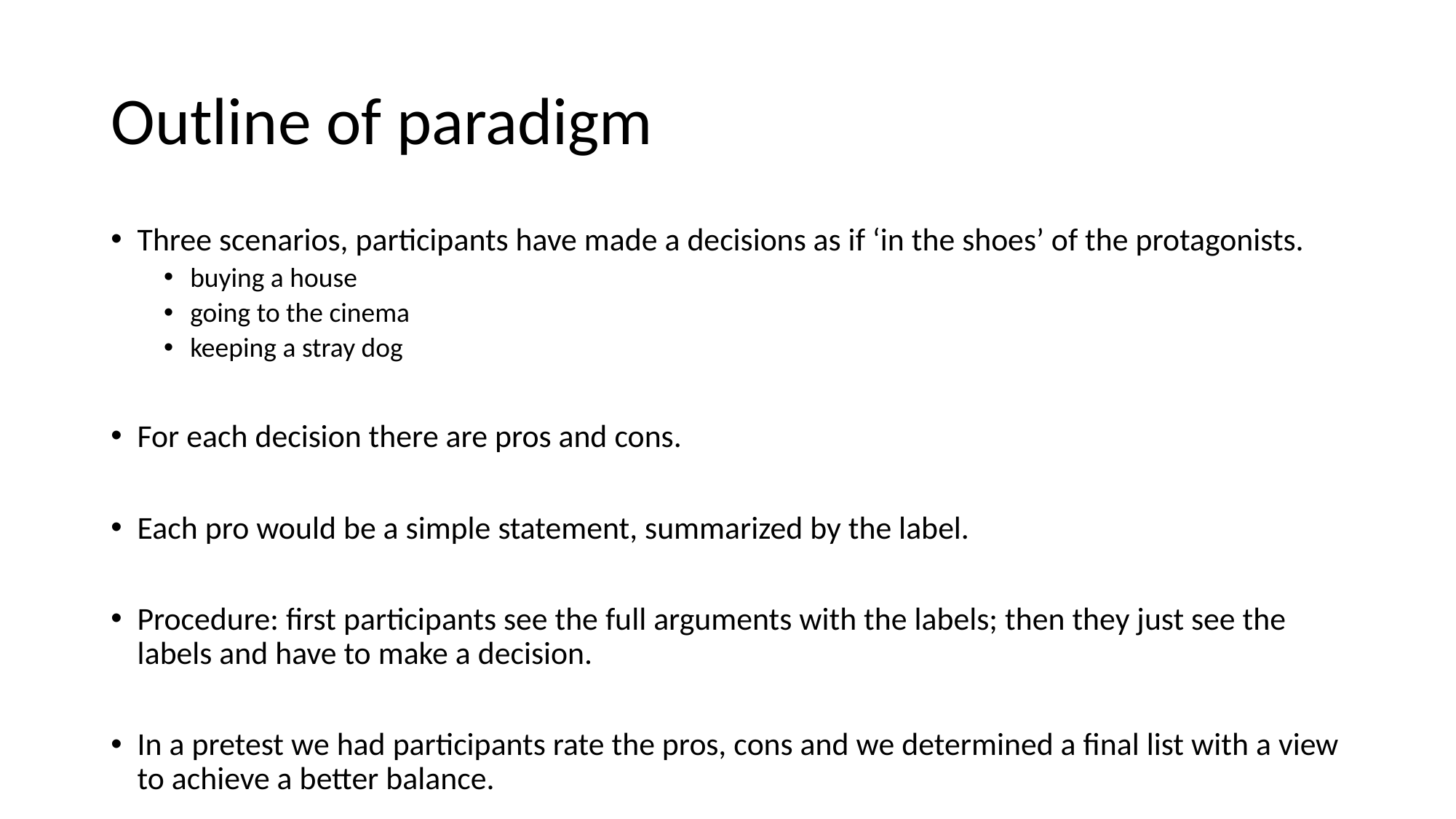

# Outline of paradigm
Three scenarios, participants have made a decisions as if ‘in the shoes’ of the protagonists.
buying a house
going to the cinema
keeping a stray dog

For each decision there are pros and cons.

Each pro would be a simple statement, summarized by the label.

Procedure: first participants see the full arguments with the labels; then they just see the labels and have to make a decision.

In a pretest we had participants rate the pros, cons and we determined a final list with a view to achieve a better balance.